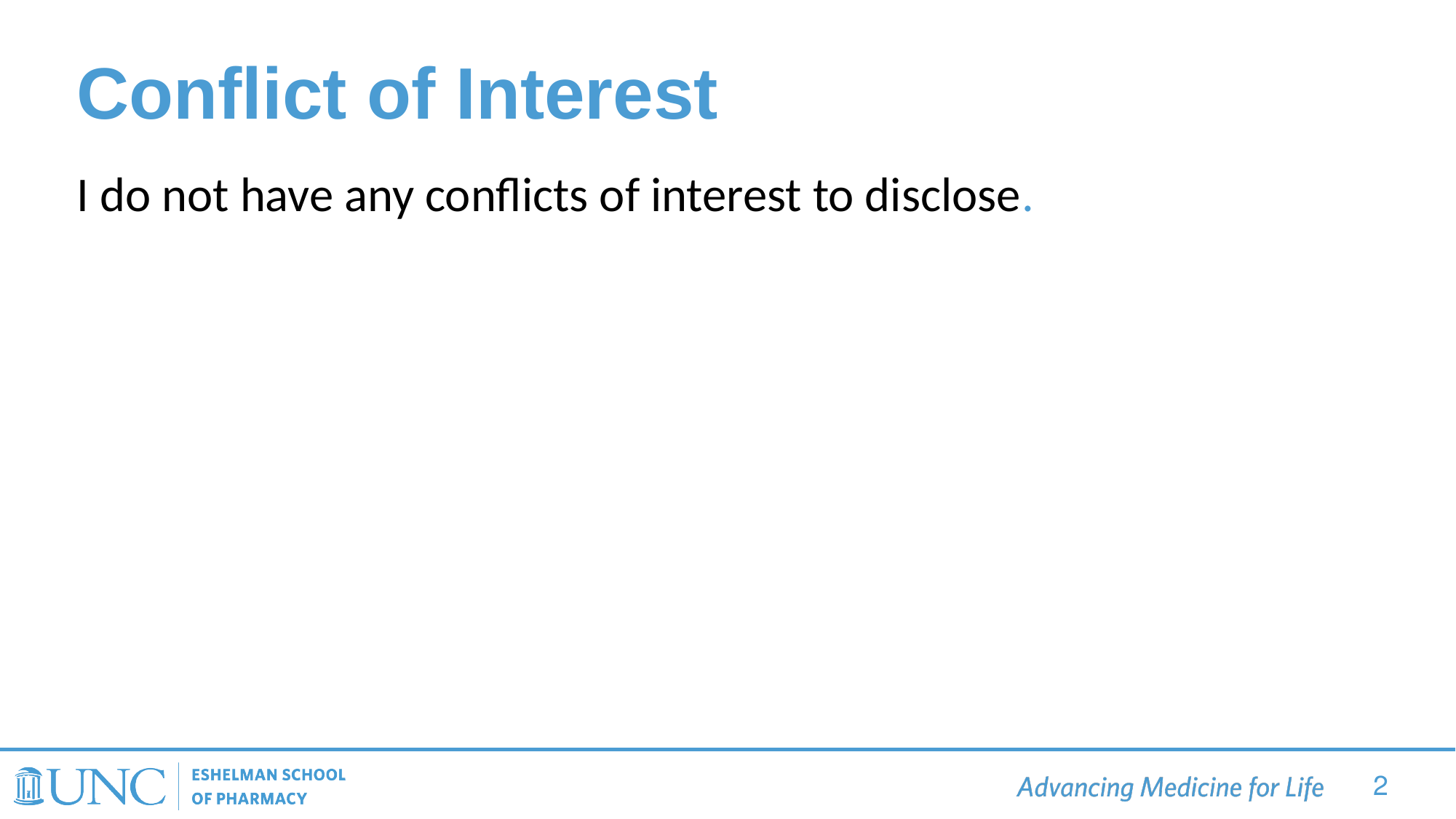

Conflict of Interest
I do not have any conflicts of interest to disclose.